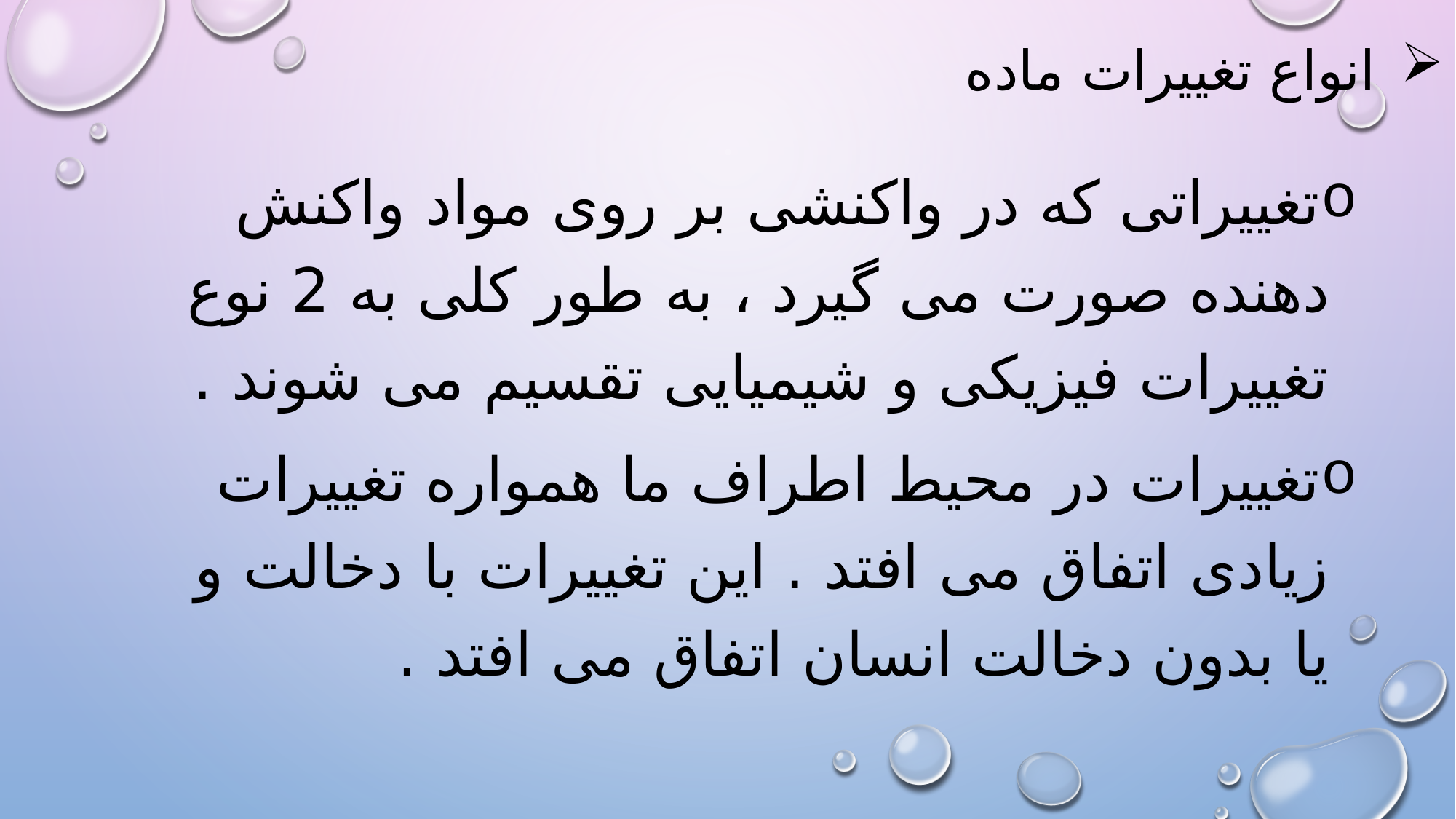

# انواع تغییرات ماده
تغییراتی که در واکنشی بر روی مواد واکنش دهنده صورت می گیرد ، به طور کلی به 2 نوع تغییرات فیزیکی و شیمیایی تقسیم می شوند .
تغییرات در محیط اطراف ما همواره تغییرات زیادی اتفاق می افتد . این تغییرات با دخالت و یا بدون دخالت انسان اتفاق می افتد .